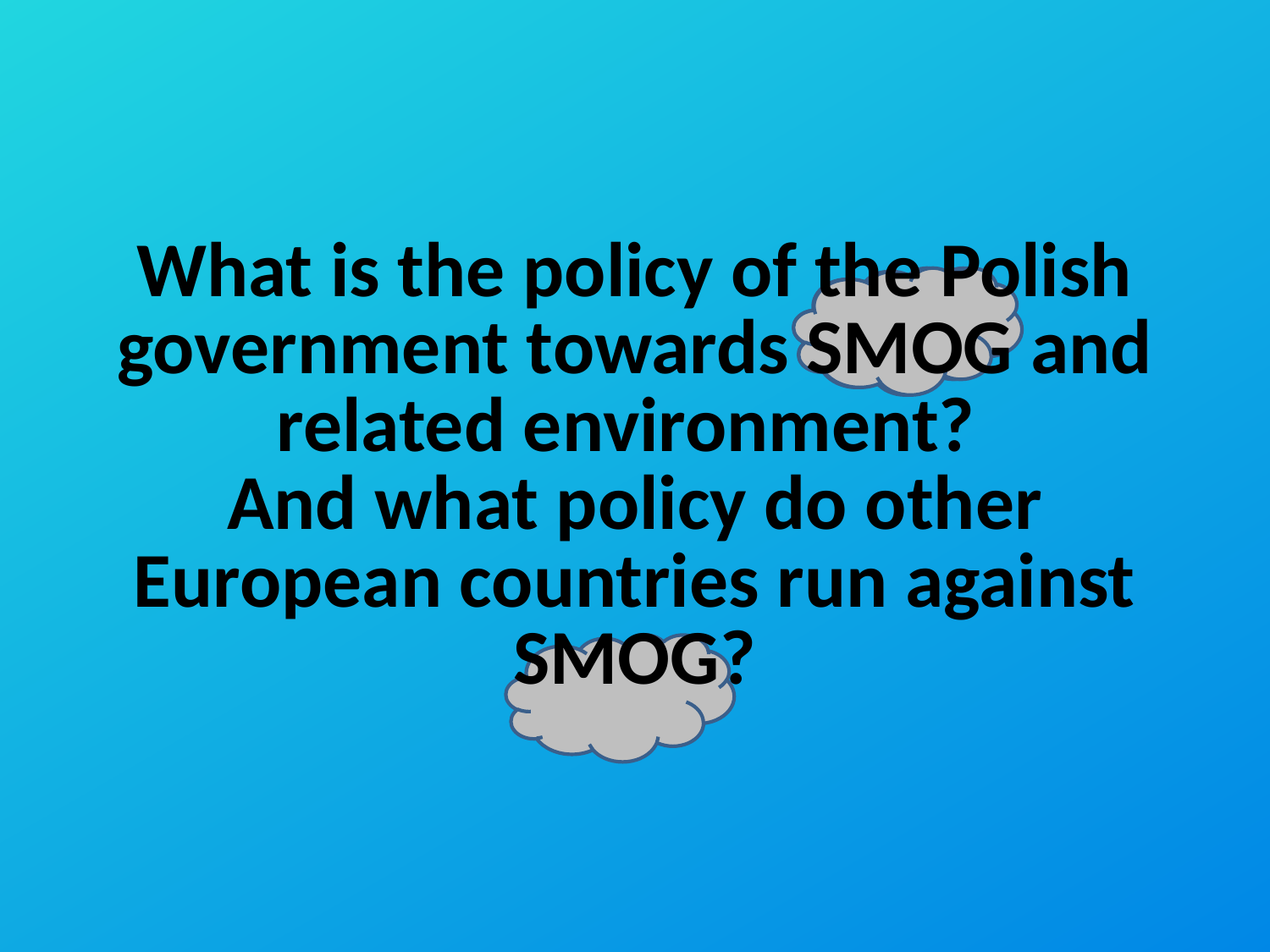

# What is the policy of the Polish government towards SMOG and related environment? And what policy do other European countries run against SMOG?